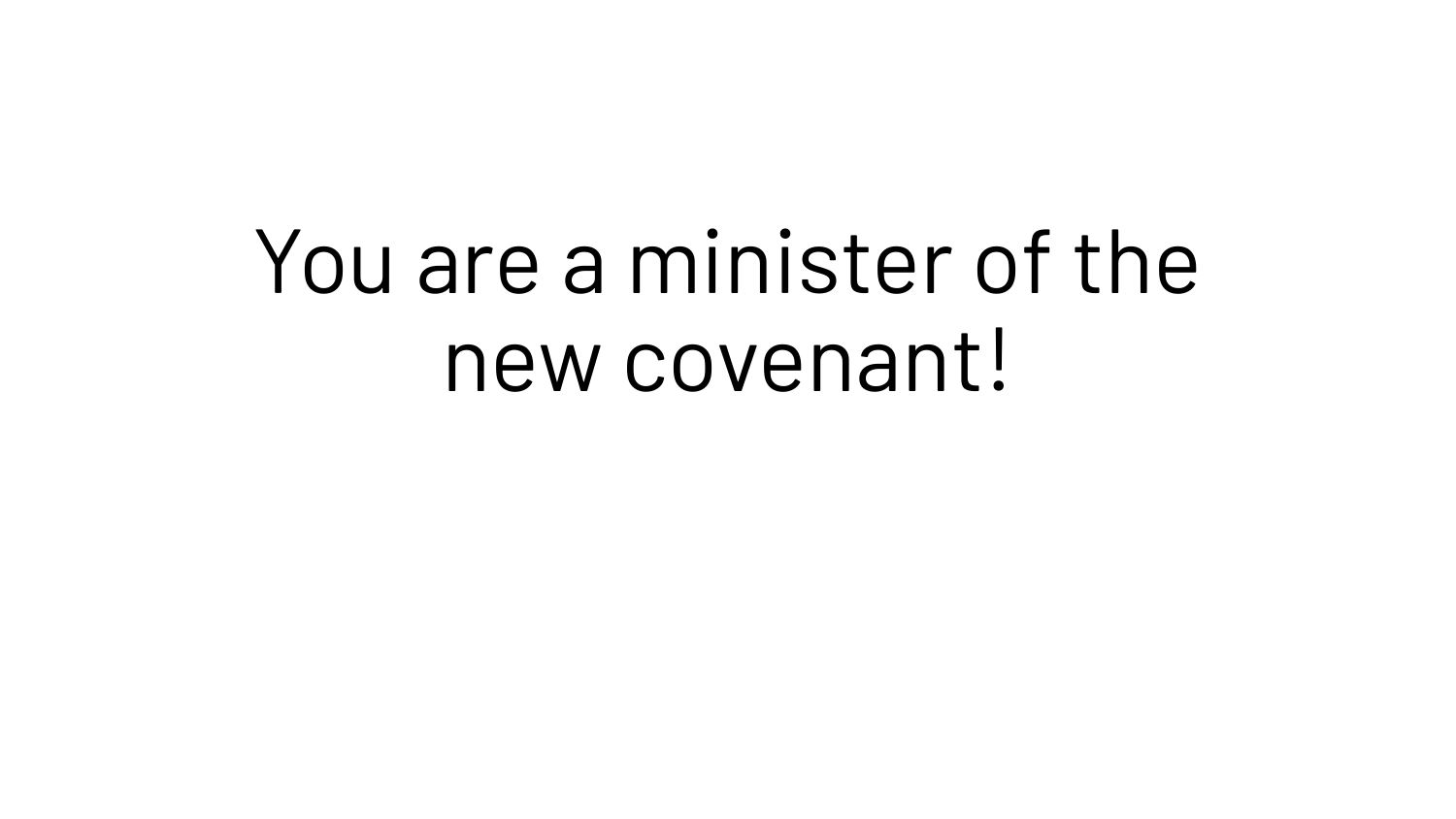

# You are a minister of the new covenant!